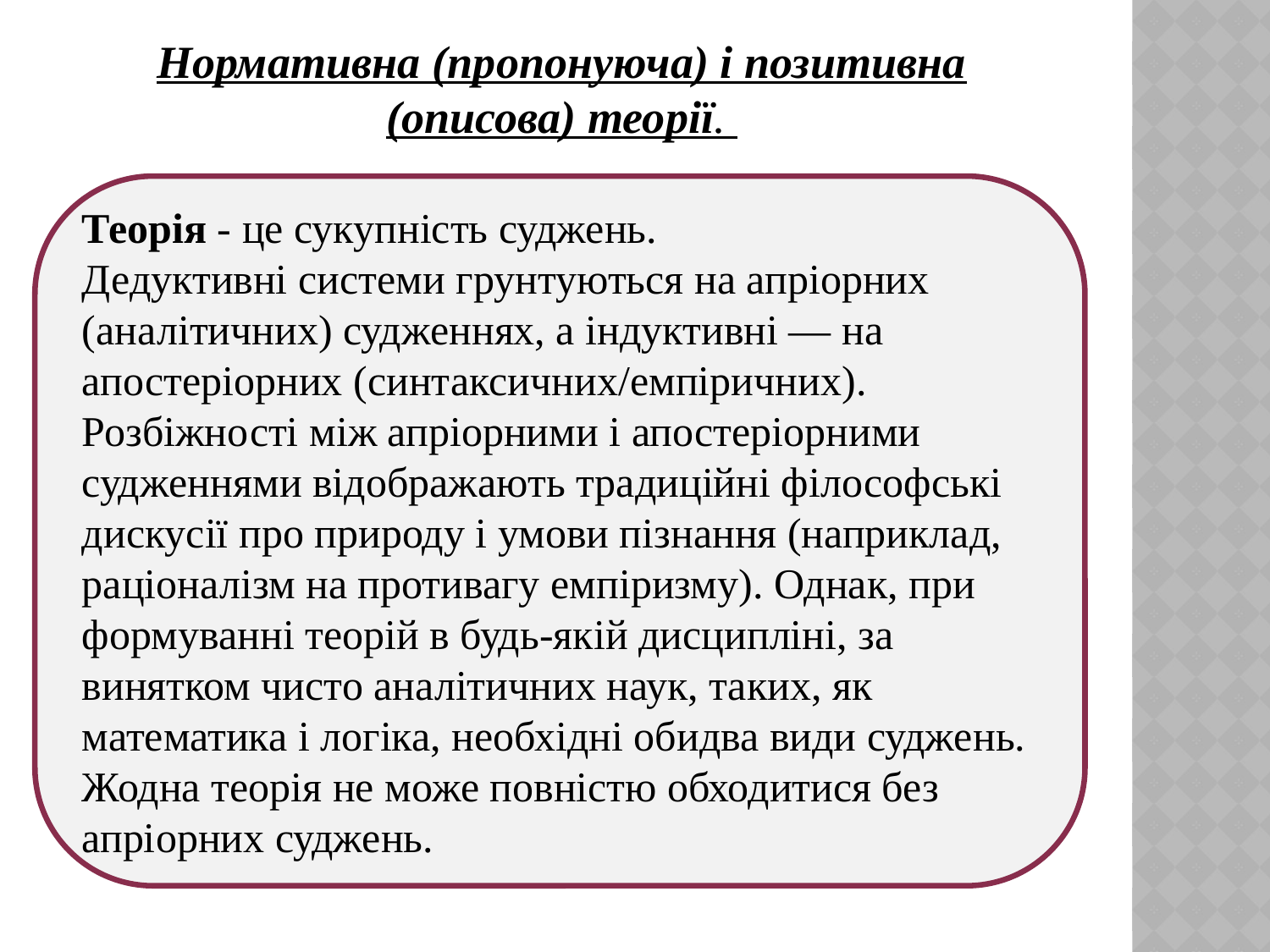

Нормативна (пропонуюча) і позитивна (описова) теорії.
Теорія - це сукупність суджень.
Дедуктивні системи грунтуються на апріорних (аналітичних) судженнях, а індуктивні — на апостеріорних (синтаксичних/емпіричних). Розбіжності між апріорними і апостеріорними судженнями відображають традиційні філософські дискусії про природу і умови пізнання (наприклад, раціоналізм на противагу емпіризму). Однак, при формуванні теорій в будь-якій дисципліні, за винятком чисто аналітичних наук, таких, як математика і логіка, необхідні обидва види суджень. Жодна теорія не може повністю обходитися без апріорних суджень.